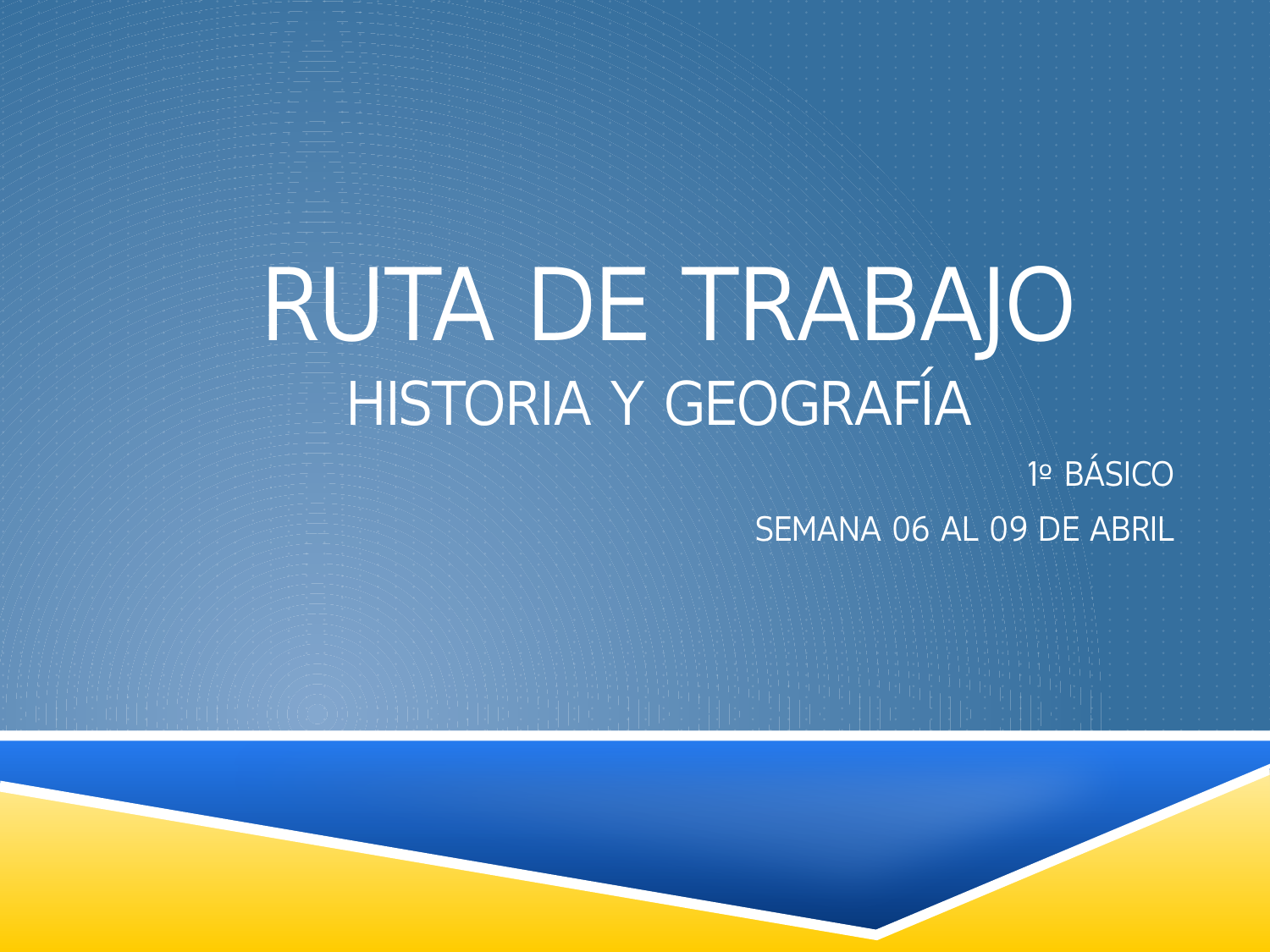

# RUTA DE TRABAJO HISTORIA Y GEOGRAFÍA
1º BÁSICO
SEMANA 06 AL 09 DE ABRIL